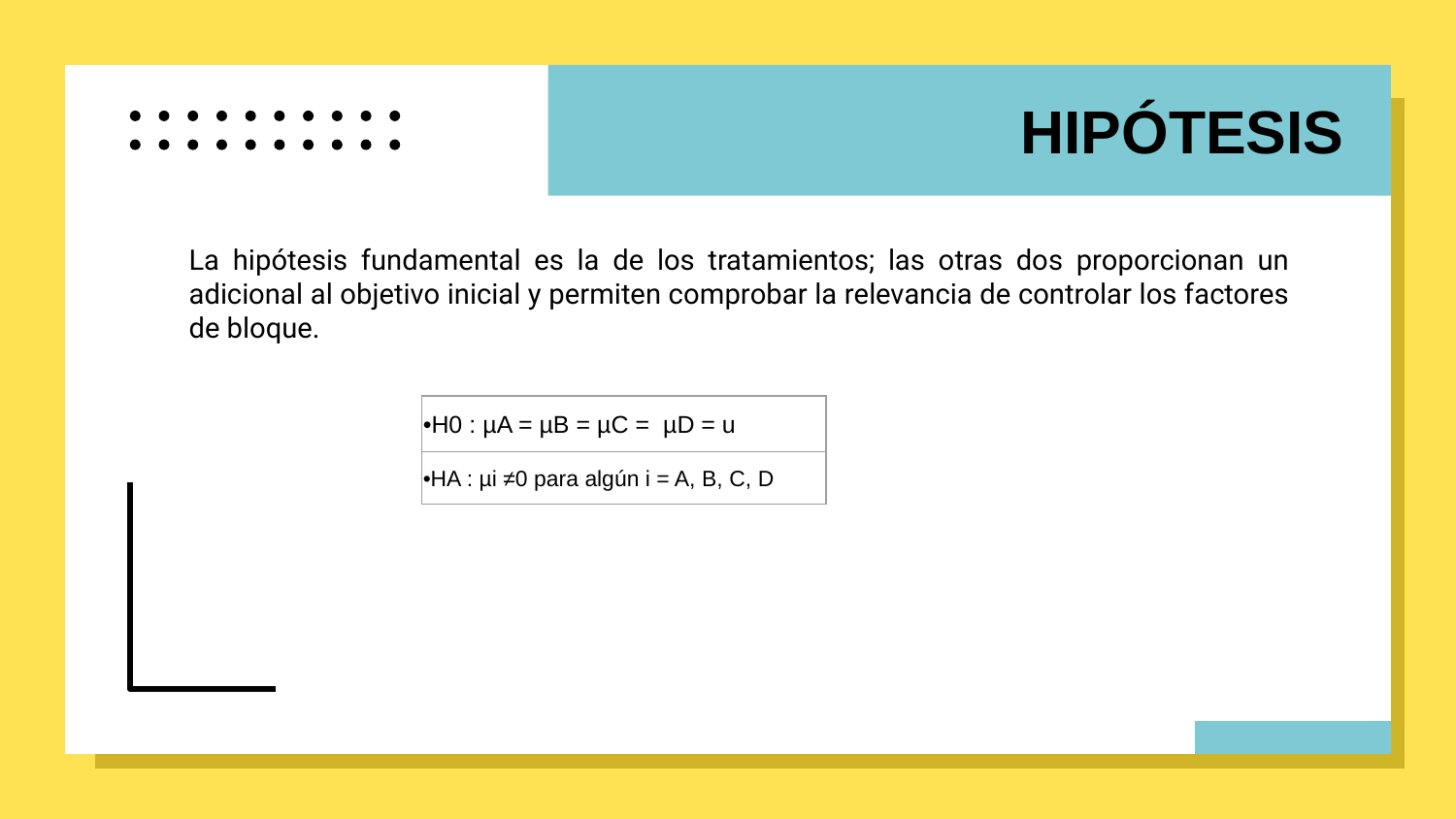

# HIPÓTESIS

La hipótesis fundamental es la de los tratamientos; las otras dos proporcionan un adicional al objetivo inicial y permiten comprobar la relevancia de controlar los factores de bloque.

| •H0 : µA = µB = µC = µD = u |
| --- |
| •HA : µi ≠0 para algún i = A, B, C, D |